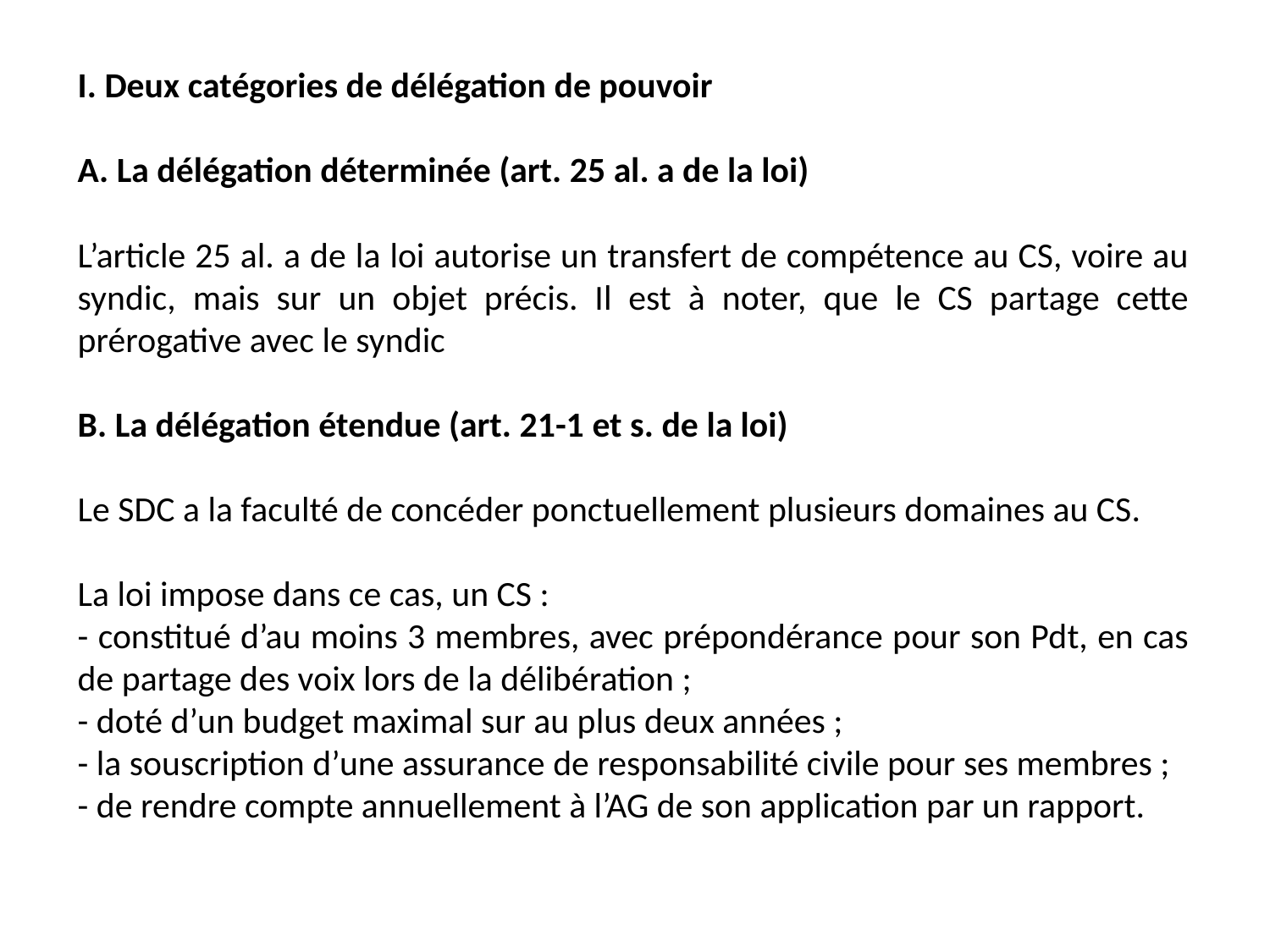

I. Deux catégories de délégation de pouvoir

A. La délégation déterminée (art. 25 al. a de la loi)

L’article 25 al. a de la loi autorise un transfert de compétence au CS, voire au syndic, mais sur un objet précis. Il est à noter, que le CS partage cette prérogative avec le syndic

B. La délégation étendue (art. 21-1 et s. de la loi)

Le SDC a la faculté de concéder ponctuellement plusieurs domaines au CS.

La loi impose dans ce cas, un CS :
- constitué d’au moins 3 membres, avec prépondérance pour son Pdt, en cas de partage des voix lors de la délibération ;
- doté d’un budget maximal sur au plus deux années ;
- la souscription d’une assurance de responsabilité civile pour ses membres ;
- de rendre compte annuellement à l’AG de son application par un rapport.